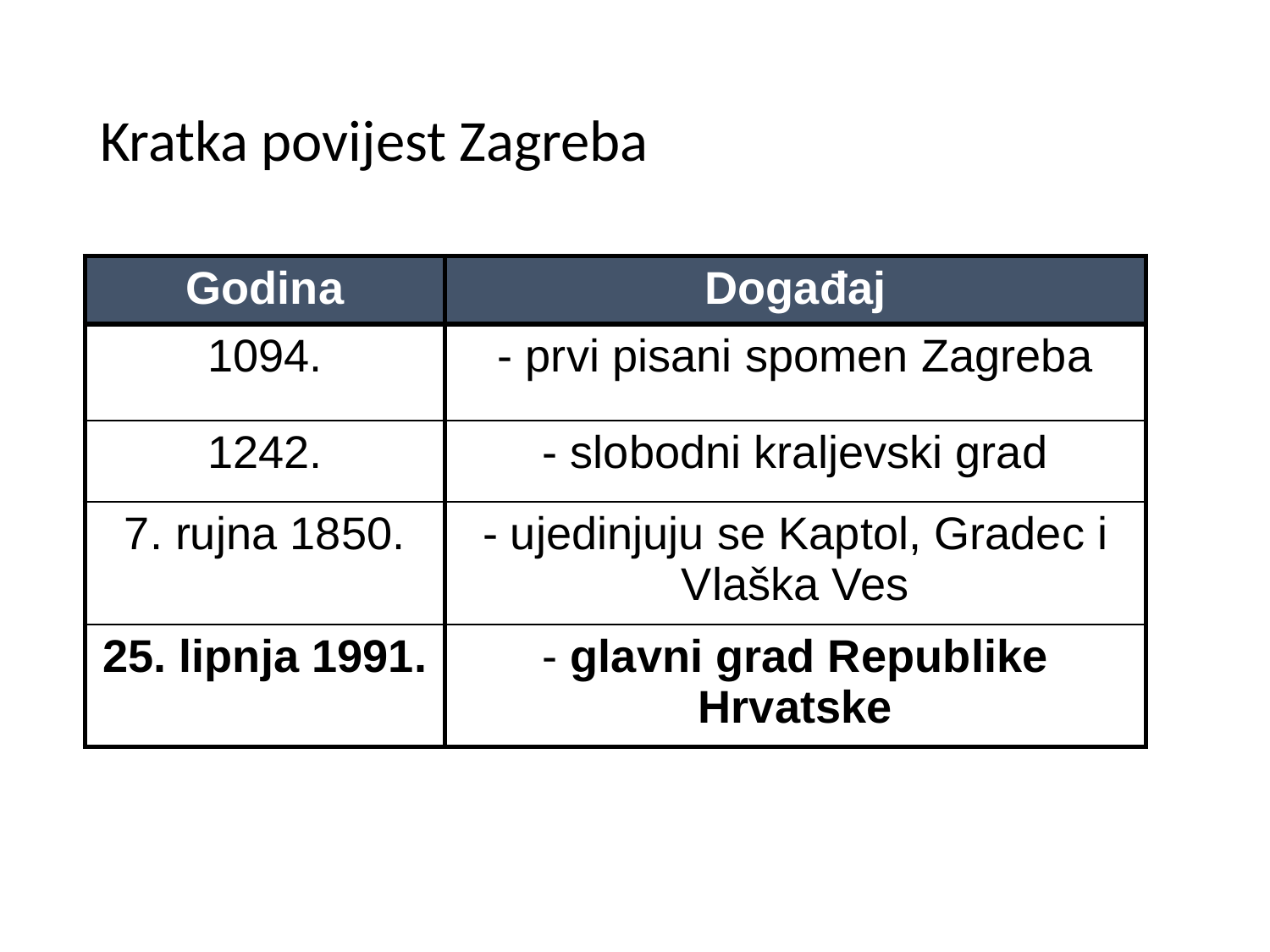

# Kratka povijest Zagreba
| Godina | Događaj |
| --- | --- |
| 1094. | - prvi pisani spomen Zagreba |
| 1242. | - slobodni kraljevski grad |
| 7. rujna 1850. | - ujedinjuju se Kaptol, Gradec i Vlaška Ves |
| 25. lipnja 1991. | - glavni grad Republike Hrvatske |